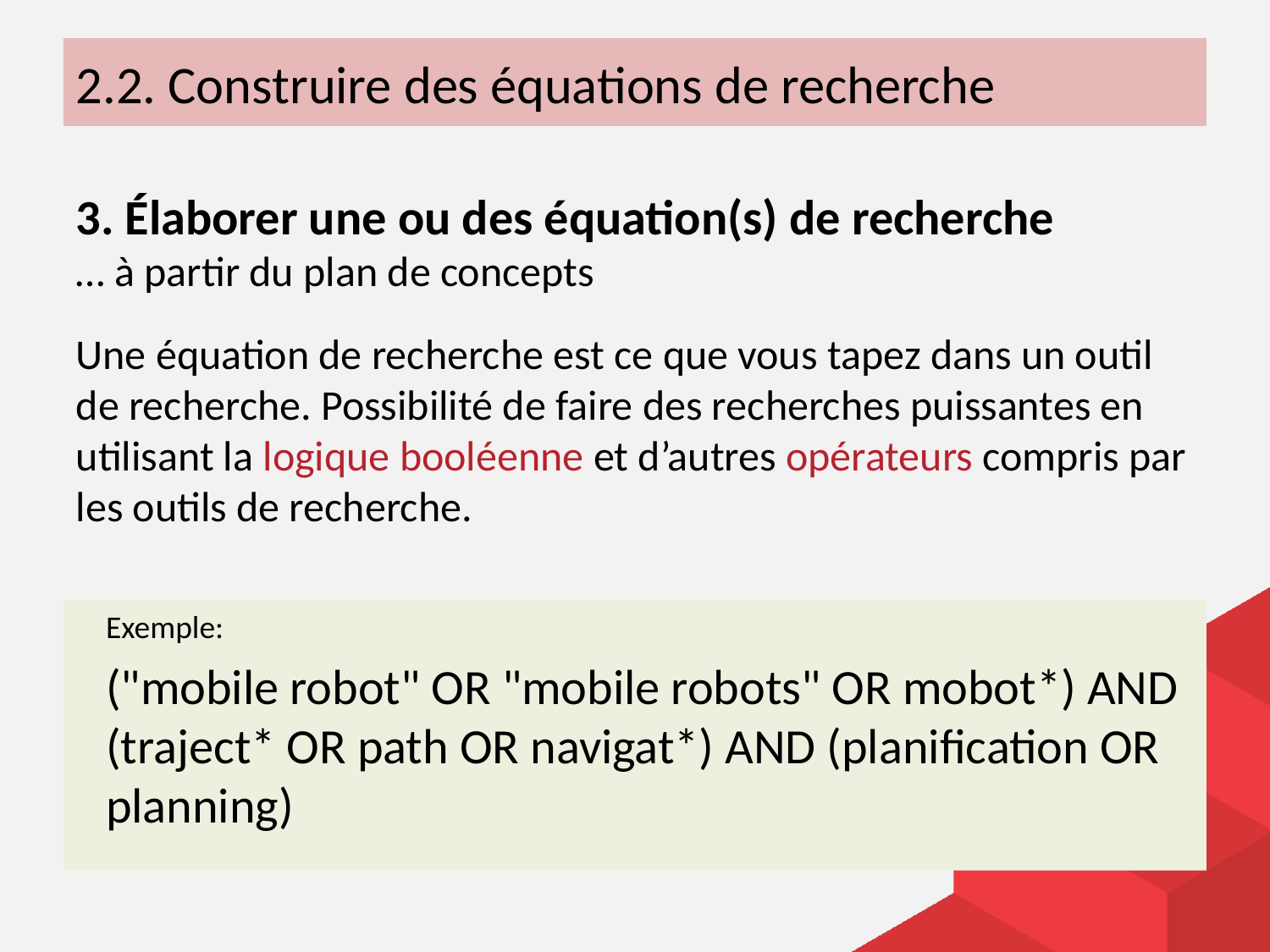

2.2. Construire des équations de recherche
3. Élaborer une ou des équation(s) de recherche
… à partir du plan de concepts
Une équation de recherche est ce que vous tapez dans un outil de recherche. Possibilité de faire des recherches puissantes en utilisant la logique booléenne et d’autres opérateurs compris par les outils de recherche.

Exemple:
("mobile robot" OR "mobile robots" OR mobot*) AND (traject* OR path OR navigat*) AND (planification OR planning)